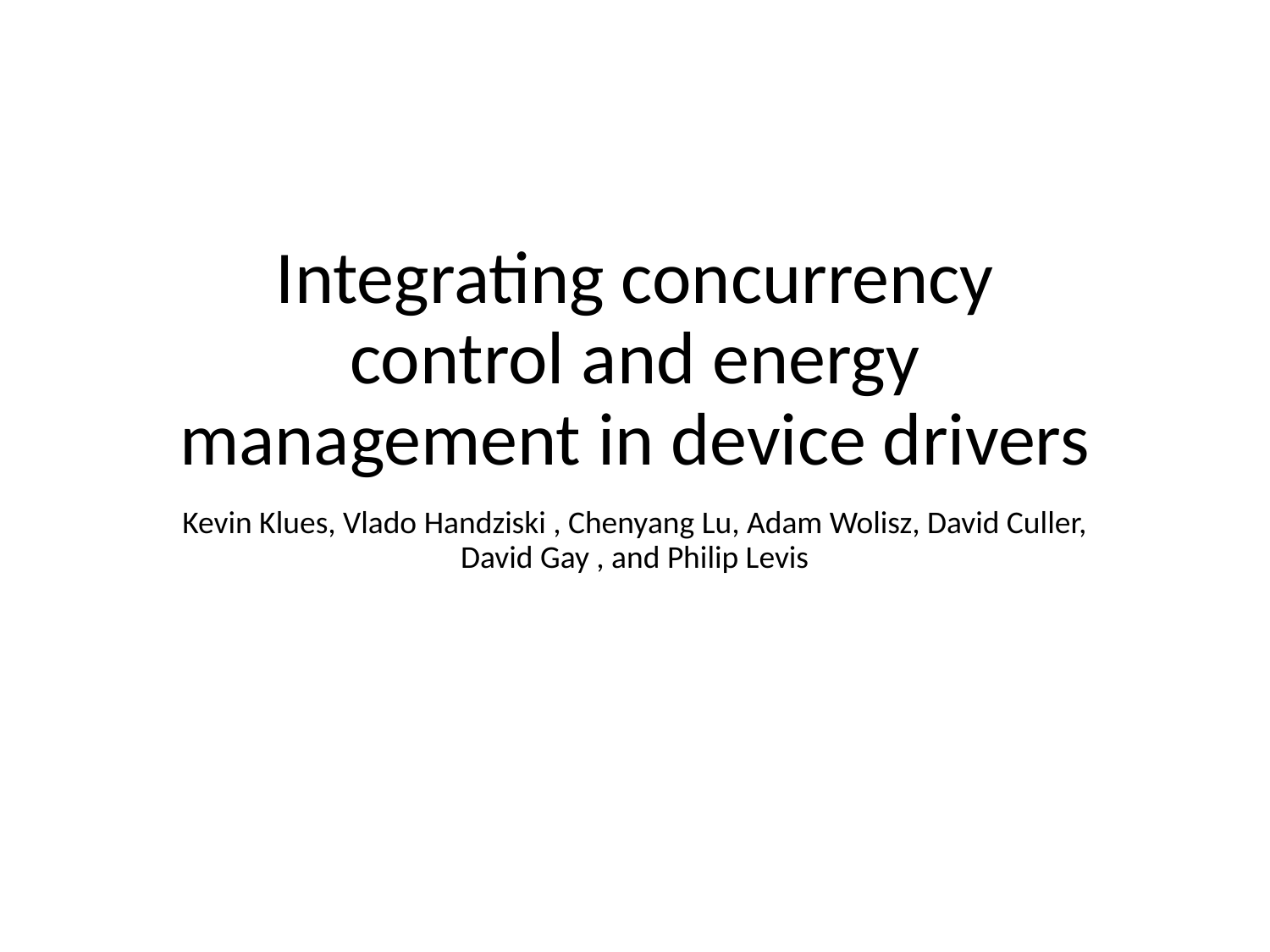

# Integrating concurrency control and energy management in device drivers
Kevin Klues, Vlado Handziski , Chenyang Lu, Adam Wolisz, David Culler, David Gay , and Philip Levis